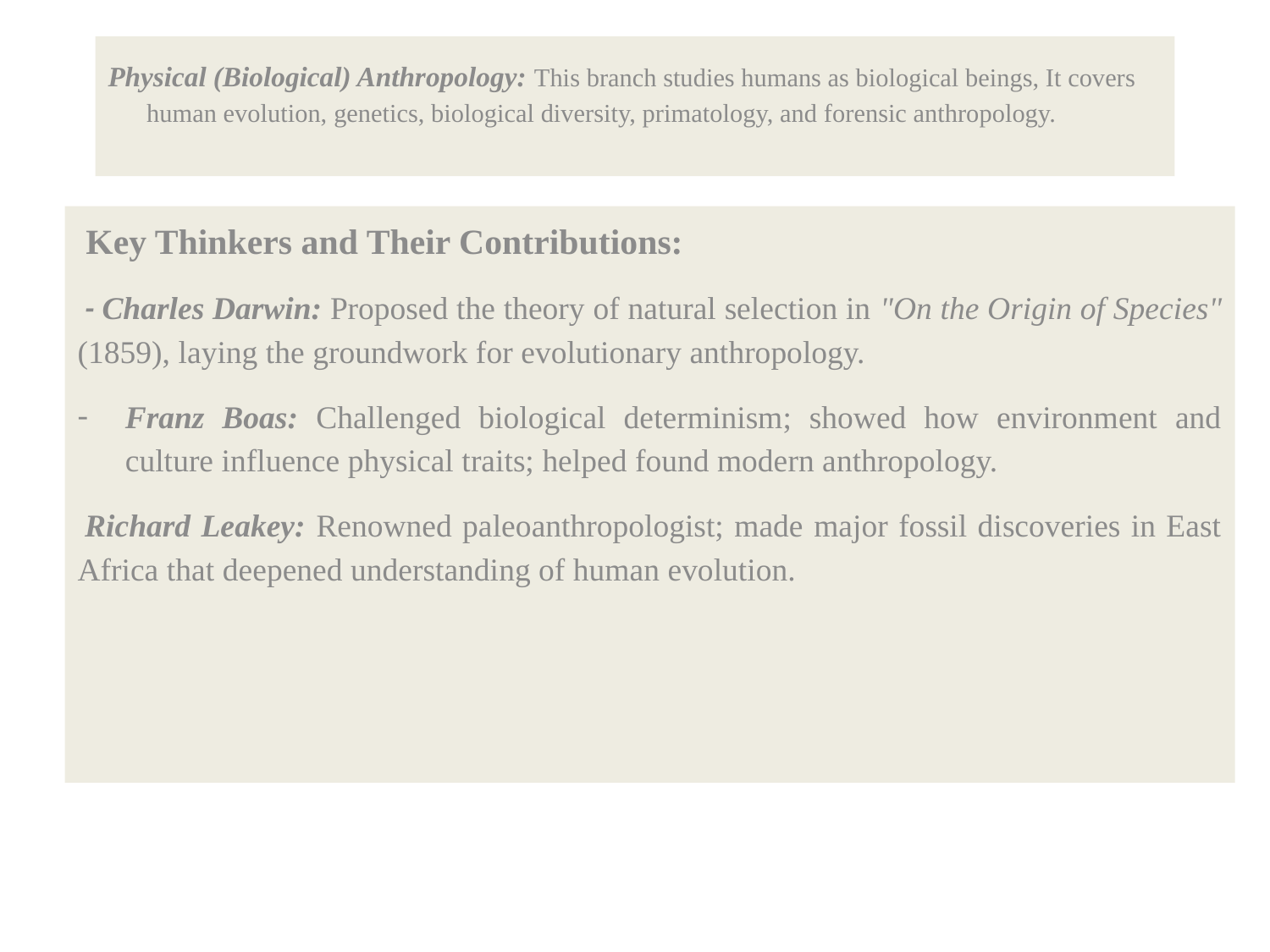

# Physical (Biological) Anthropology: This branch studies humans as biological beings, It covers human evolution, genetics, biological diversity, primatology, and forensic anthropology.
 Key Thinkers and Their Contributions:
 - Charles Darwin: Proposed the theory of natural selection in "On the Origin of Species" (1859), laying the groundwork for evolutionary anthropology.
Franz Boas: Challenged biological determinism; showed how environment and culture influence physical traits; helped found modern anthropology.
 Richard Leakey: Renowned paleoanthropologist; made major fossil discoveries in East Africa that deepened understanding of human evolution.